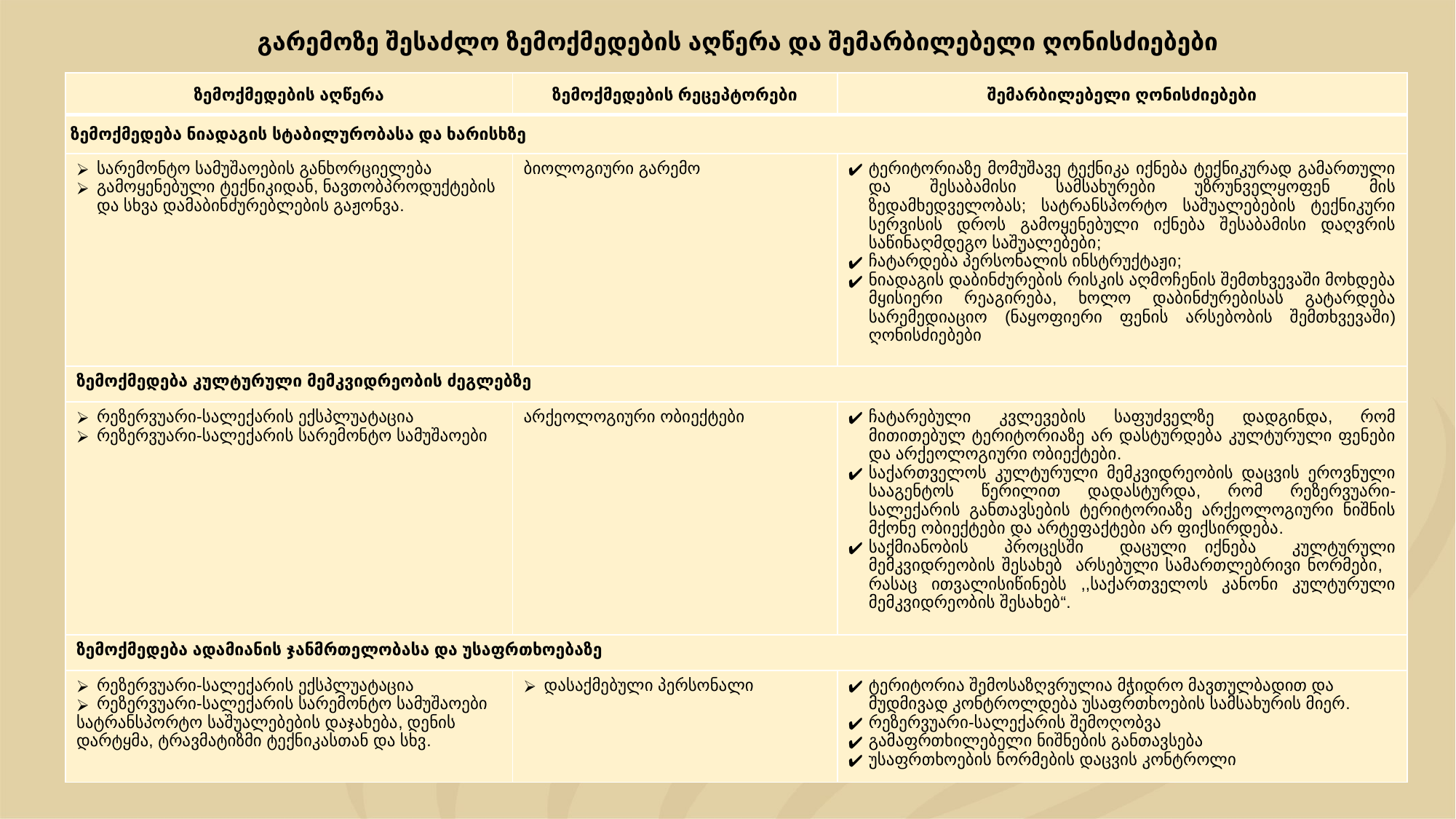

გარემოზე შესაძლო ზემოქმედების აღწერა და შემარბილებელი ღონისძიებები
| ზემოქმედების აღწერა | ზემოქმედების რეცეპტორები | შემარბილებელი ღონისძიებები |
| --- | --- | --- |
| ზემოქმედება ნიადაგის სტაბილურობასა და ხარისხზე |  |  |
| სარემონტო სამუშაოების განხორციელება გამოყენებული ტექნიკიდან, ნავთობპროდუქტების და სხვა დამაბინძურებლების გაჟონვა. | ბიოლოგიური გარემო | ტერიტორიაზე მომუშავე ტექნიკა იქნება ტექნიკურად გამართული და შესაბამისი სამსახურები უზრუნველყოფენ მის ზედამხედველობას; სატრანსპორტო საშუალებების ტექნიკური სერვისის დროს გამოყენებული იქნება შესაბამისი დაღვრის საწინაღმდეგო საშუალებები; ჩატარდება პერსონალის ინსტრუქტაჟი; ნიადაგის დაბინძურების რისკის აღმოჩენის შემთხვევაში მოხდება მყისიერი რეაგირება, ხოლო დაბინძურებისას გატარდება სარემედიაციო (ნაყოფიერი ფენის არსებობის შემთხვევაში) ღონისძიებები |
| ზემოქმედება კულტურული მემკვიდრეობის ძეგლებზე |  |  |
| რეზერვუარი-სალექარის ექსპლუატაცია რეზერვუარი-სალექარის სარემონტო სამუშაოები | არქეოლოგიური ობიექტები | ჩატარებული კვლევების საფუძველზე დადგინდა, რომ მითითებულ ტერიტორიაზე არ დასტურდება კულტურული ფენები და არქეოლოგიური ობიექტები. საქართველოს კულტურული მემკვიდრეობის დაცვის ეროვნული სააგენტოს წერილით დადასტურდა, რომ რეზერვუარი-სალექარის განთავსების ტერიტორიაზე არქეოლოგიური ნიშნის მქონე ობიექტები და არტეფაქტები არ ფიქსირდება. საქმიანობის პროცესში დაცული იქნება კულტურული მემკვიდრეობის შესახებ არსებული სამართლებრივი ნორმები, რასაც ითვალისიწინებს ,,საქართველოს კანონი კულტურული მემკვიდრეობის შესახებ“. |
| ზემოქმედება ადამიანის ჯანმრთელობასა და უსაფრთხოებაზე |  |  |
| რეზერვუარი-სალექარის ექსპლუატაცია რეზერვუარი-სალექარის სარემონტო სამუშაოები სატრანსპორტო საშუალებების დაჯახება, დენის დარტყმა, ტრავმატიზმი ტექნიკასთან და სხვ. | დასაქმებული პერსონალი | ტერიტორია შემოსაზღვრულია მჭიდრო მავთულბადით და მუდმივად კონტროლდება უსაფრთხოების სამსახურის მიერ. რეზერვუარი-სალექარის შემოღობვა გამაფრთხილებელი ნიშნების განთავსება უსაფრთხოების ნორმების დაცვის კონტროლი |